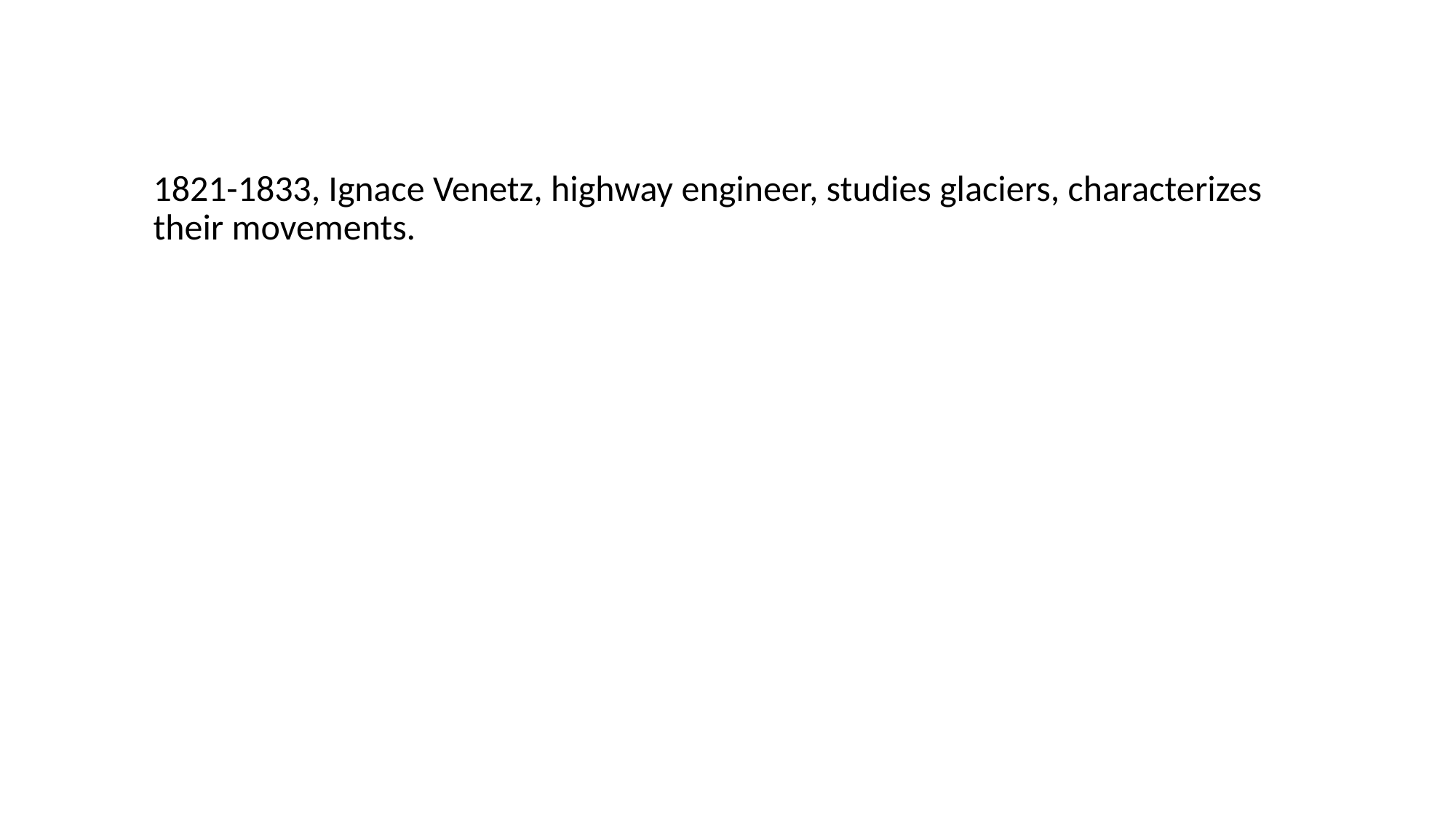

# 1821-1833, Ignace Venetz, highway engineer, studies glaciers, characterizes their movements.